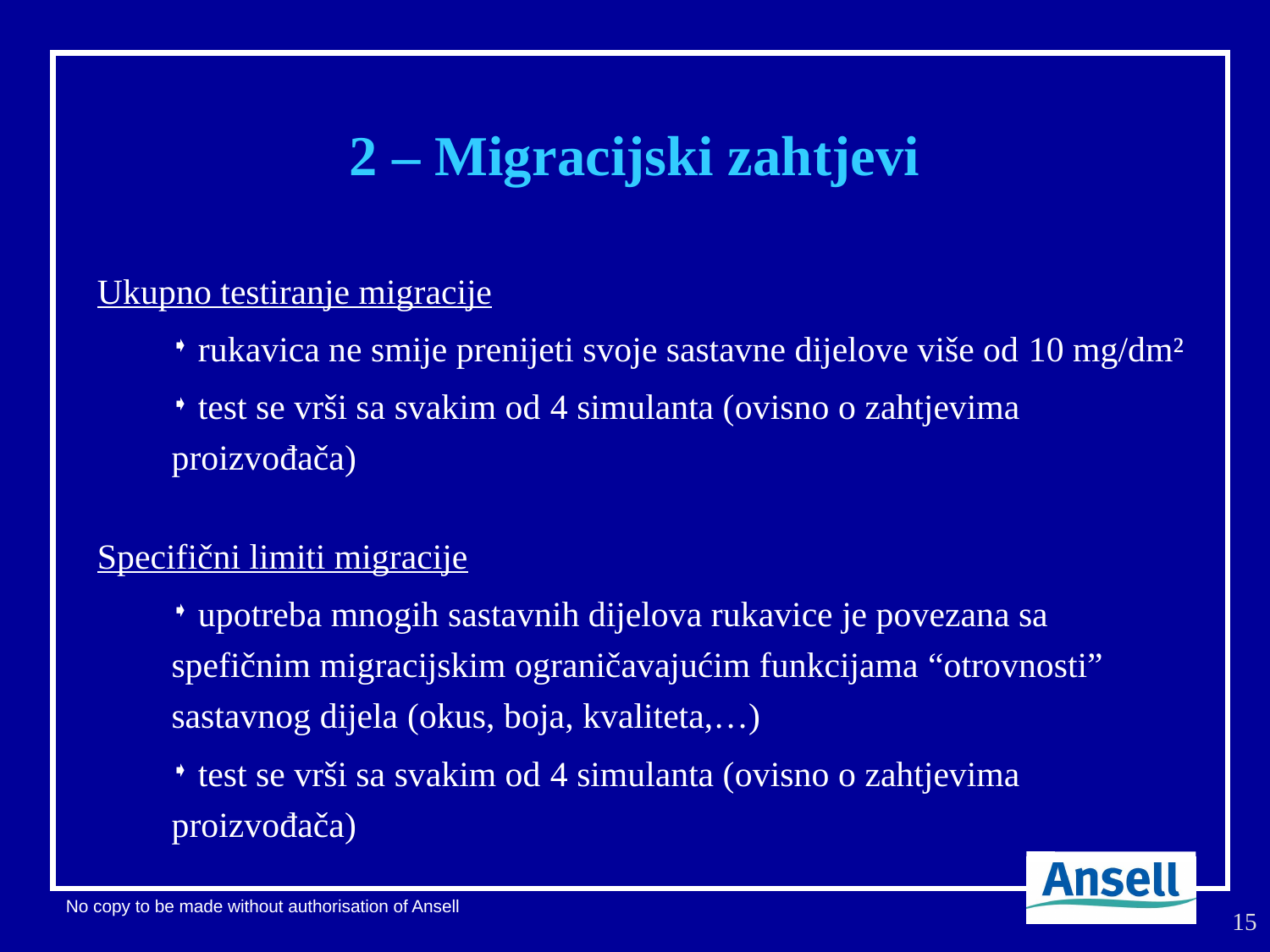

# 2 – Migracijski zahtjevi
Ukupno testiranje migracije
 rukavica ne smije prenijeti svoje sastavne dijelove više od 10 mg/dm²
 test se vrši sa svakim od 4 simulanta (ovisno o zahtjevima proizvođača)

Specifični limiti migracije
 upotreba mnogih sastavnih dijelova rukavice je povezana sa spefičnim migracijskim ograničavajućim funkcijama “otrovnosti” sastavnog dijela (okus, boja, kvaliteta,…)
 test se vrši sa svakim od 4 simulanta (ovisno o zahtjevima proizvođača)
15